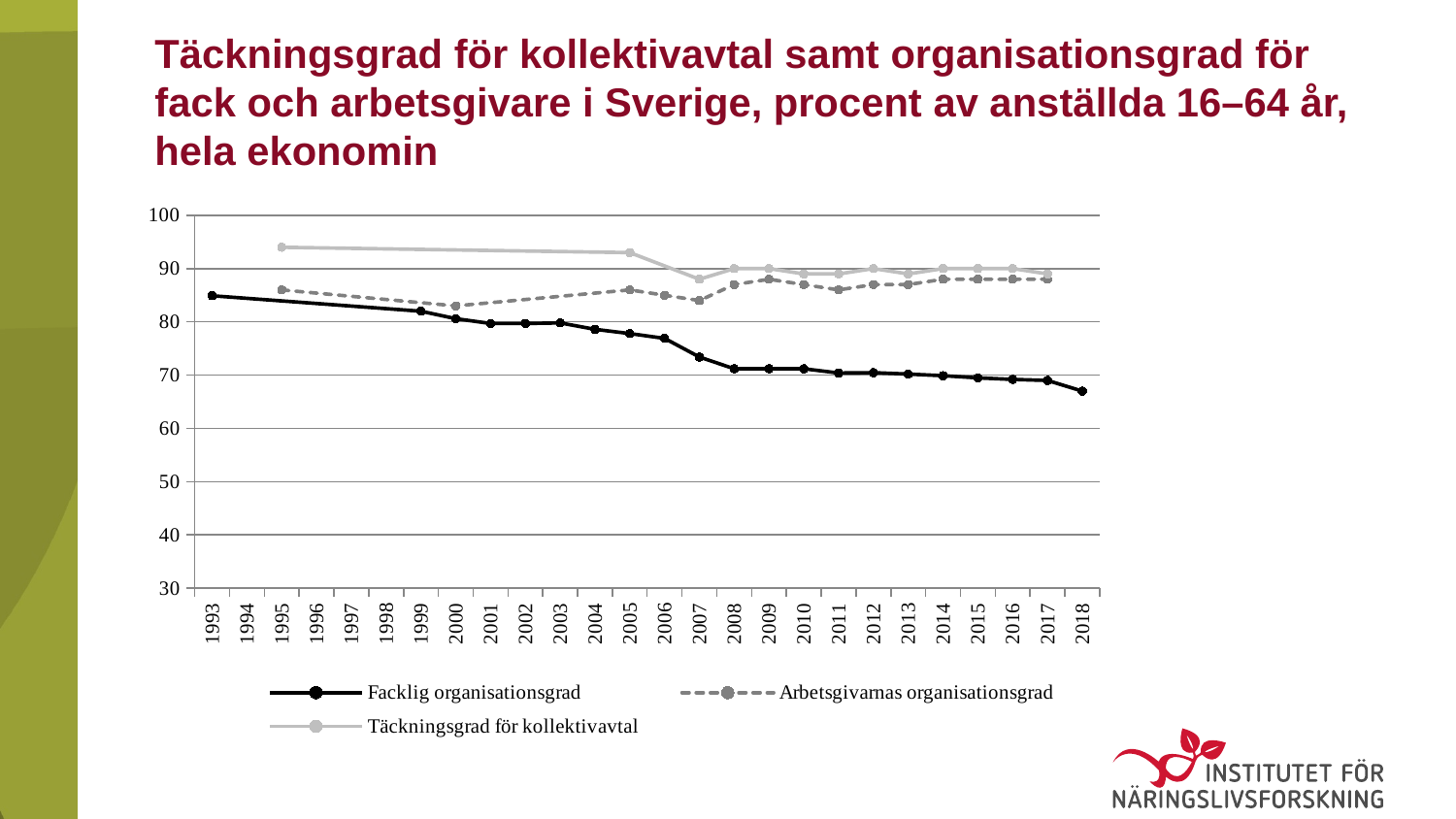

# Täckningsgrad för kollektivavtal samt organisationsgrad för fack och arbetsgivare i Sverige, procent av anställda 16–64 år, hela ekonomin

### Chart

| Category | Facklig organisationsgrad | Arbetsgivarnas organisationsgrad | Täckningsgrad för kollektivavtal |
|---|---|---|---|
| 1993 | 84.9 | None | None |
| 1994 | None | None | None |
| 1995 | None | 86.0 | 94.0 |
| 1996 | None | None | None |
| 1997 | None | None | None |
| 1998 | None | None | None |
| 1999 | 82.0 | None | None |
| 2000 | 80.6 | 83.0 | None |
| 2001 | 79.7 | None | None |
| 2002 | 79.7 | None | None |
| 2003 | 79.8 | None | None |
| 2004 | 78.6 | None | None |
| 2005 | 77.8 | 86.0 | 93.0 |
| 2006 | 76.9 | 85.0 | None |
| 2007 | 73.4 | 84.0 | 88.0 |
| 2008 | 71.2 | 87.0 | 90.0 |
| 2009 | 71.2 | 88.0 | 90.0 |
| 2010 | 71.2 | 87.0 | 89.0 |
| 2011 | 70.4 | 86.0 | 89.0 |
| 2012 | 70.47 | 87.0 | 90.0 |
| 2013 | 70.2 | 87.0 | 89.0 |
| 2014 | 69.9 | 88.0 | 90.0 |
| 2015 | 69.49 | 88.0 | 90.0 |
| 2016 | 69.2 | 88.0 | 90.0 |
| 2017 | 69.0 | 88.0 | 89.0 |
| 2018 | 67.0 | None | None |